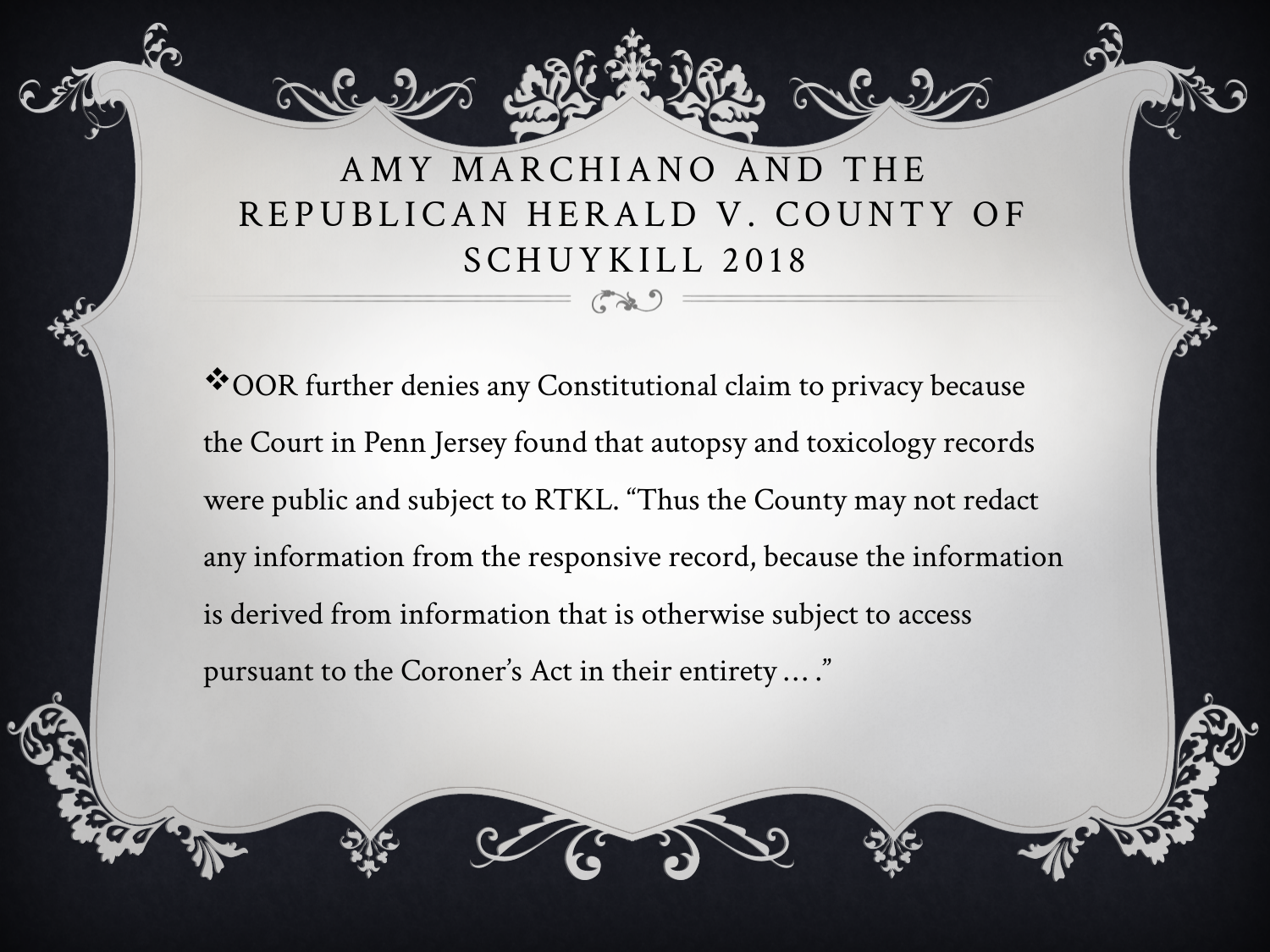

# AMY MARCHIANO AND THE REPUBLICAN HERALD V. County of schuykill 2018
OOR further denies any Constitutional claim to privacy because the Court in Penn Jersey found that autopsy and toxicology records were public and subject to RTKL. “Thus the County may not redact any information from the responsive record, because the information is derived from information that is otherwise subject to access pursuant to the Coroner’s Act in their entirety … .”